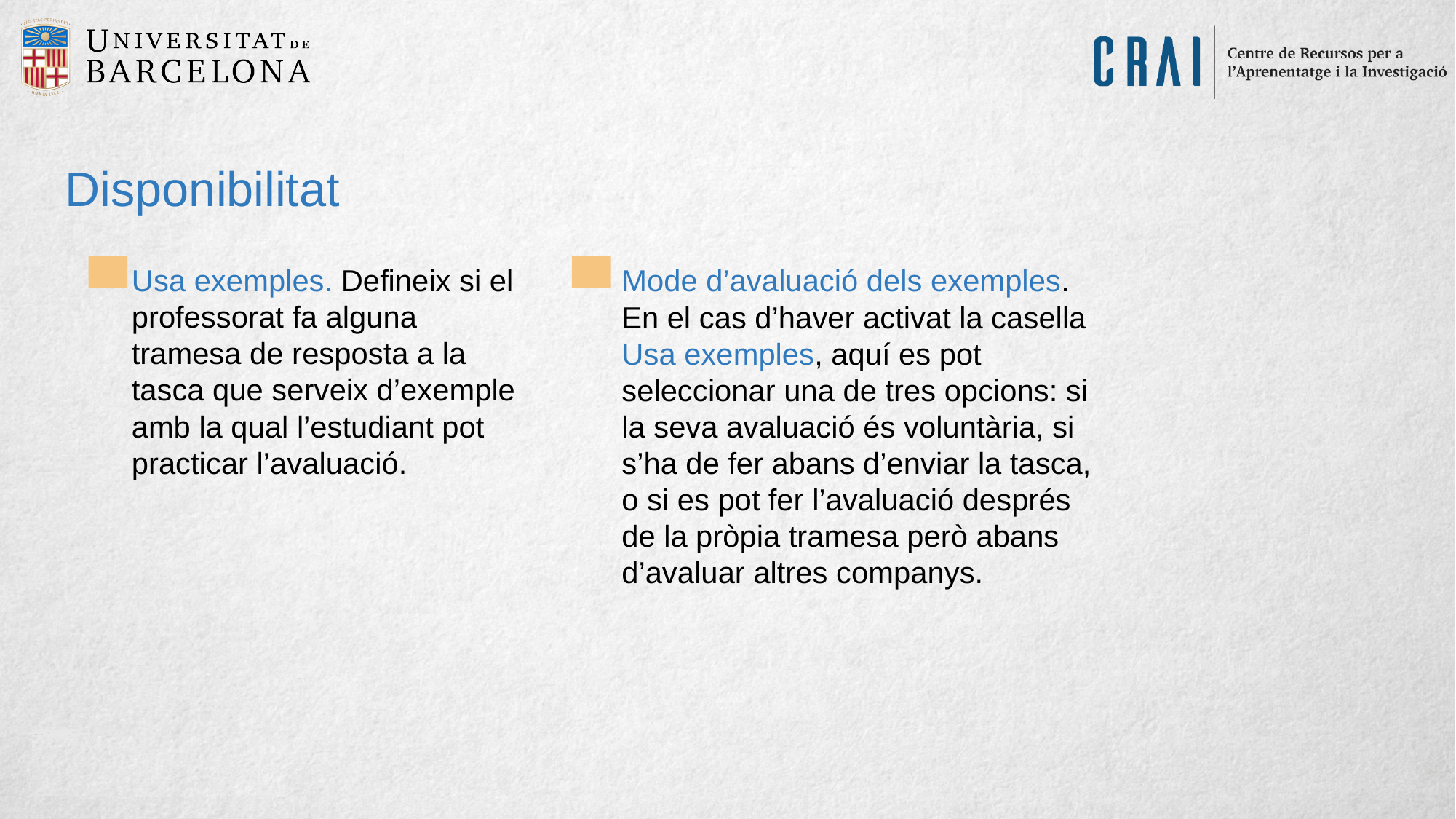

Disponibilitat
Usa exemples. Defineix si el professorat fa alguna tramesa de resposta a la tasca que serveix d’exemple amb la qual l’estudiant pot practicar l’avaluació.

Mode d’avaluació dels exemples. En el cas d’haver activat la casella Usa exemples, aquí es pot seleccionar una de tres opcions: si la seva avaluació és voluntària, si s’ha de fer abans d’enviar la tasca, o si es pot fer l’avaluació després de la pròpia tramesa però abans d’avaluar altres companys.